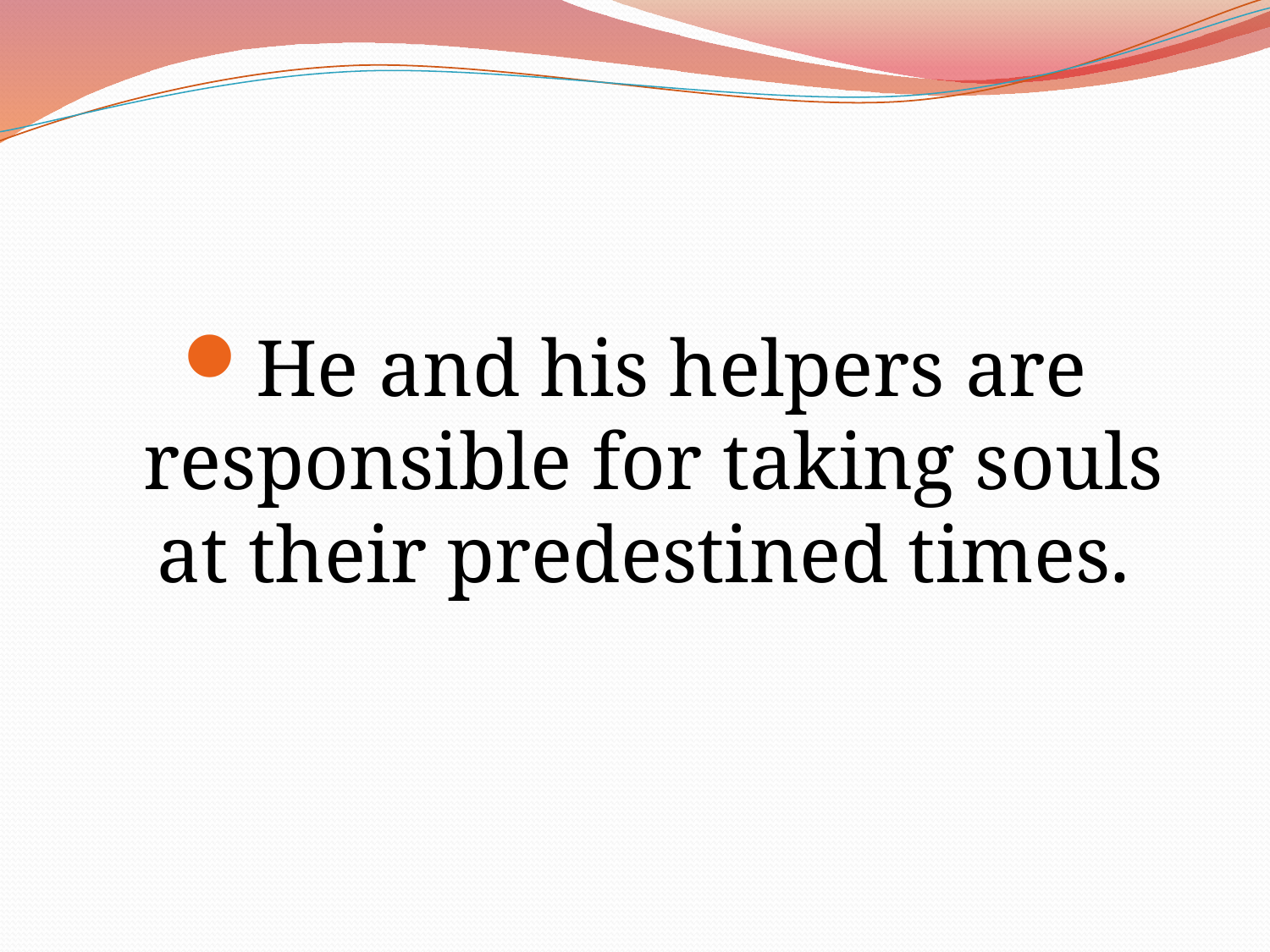

He and his helpers are responsible for taking souls at their predestined times.